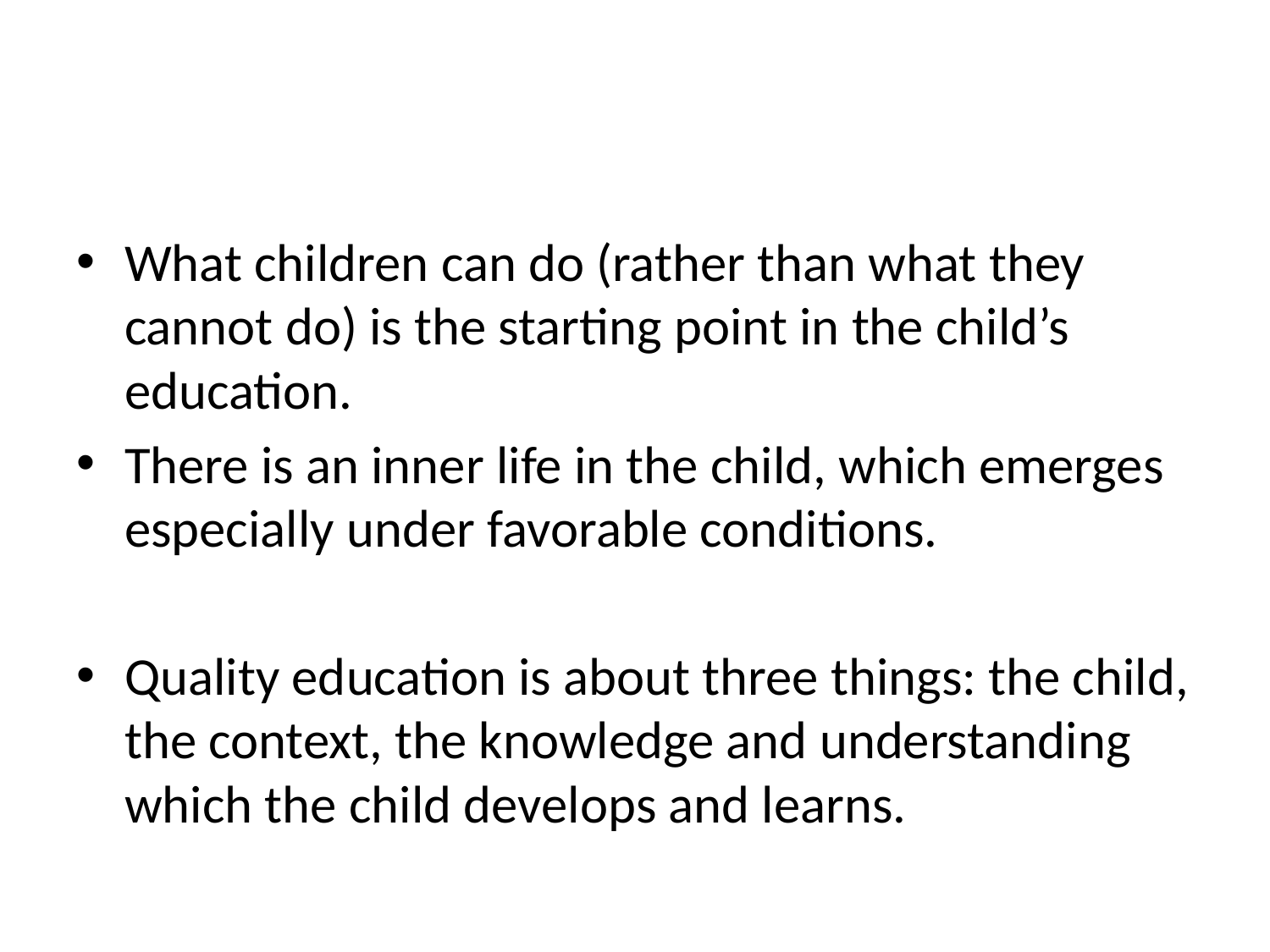

What children can do (rather than what they cannot do) is the starting point in the child’s education.
There is an inner life in the child, which emerges especially under favorable conditions.

Quality education is about three things: the child, the context, the knowledge and understanding which the child develops and learns.